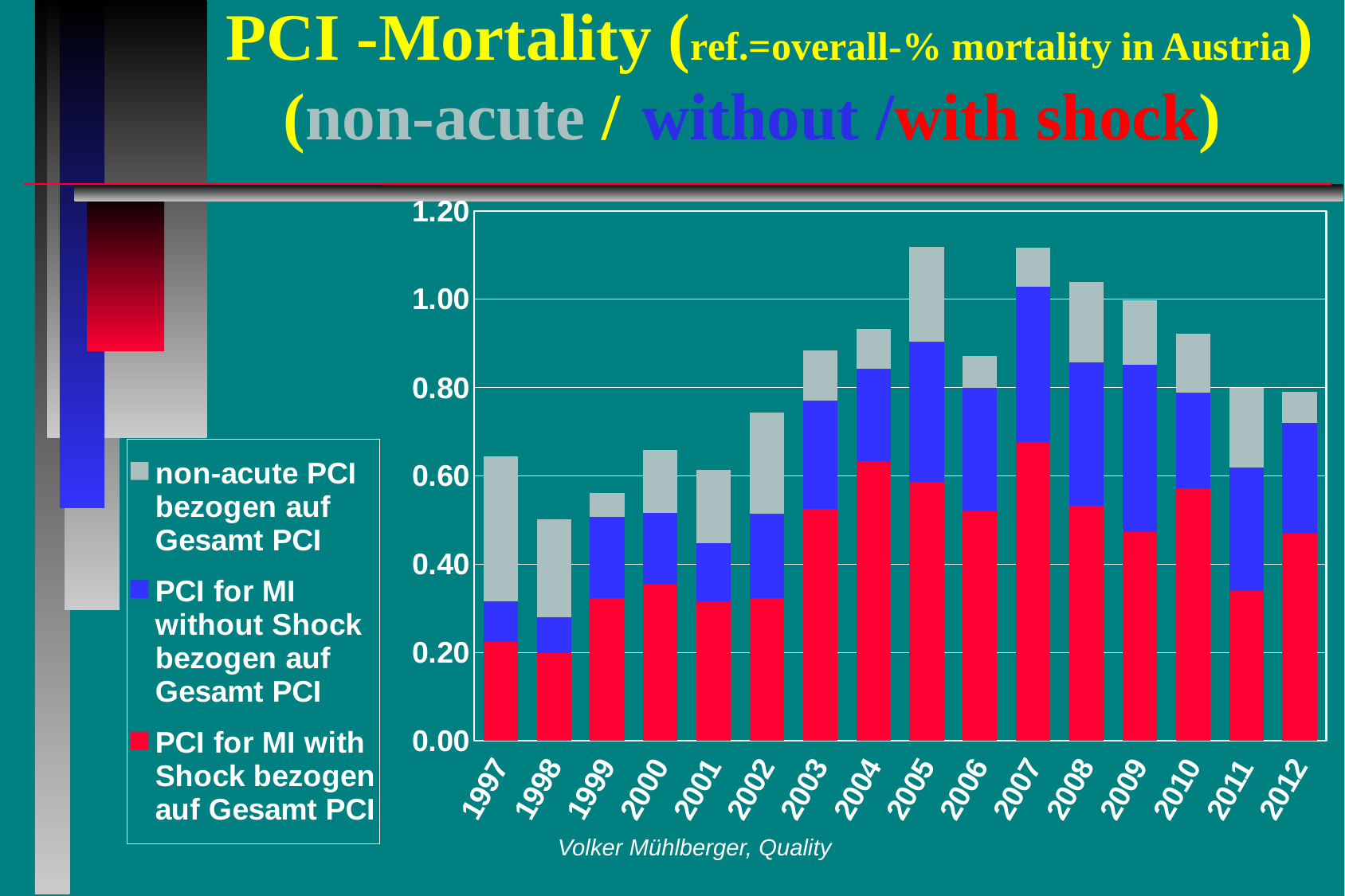

# PCI -Mortality (ref.=overall-% mortality in Austria)		(non-acute / 	without /with shock)

### Chart

| Category | PCI for MI with Shock bezogen auf Gesamt PCI | PCI for MI without Shock bezogen auf Gesamt PCI | non-acute PCI bezogen auf Gesamt PCI |
|---|---|---|---|
| 1997 | 0.2234490010515247 | 0.09200841219768664 | 0.3286014721345952 |
| 1998 | 0.19862133426802198 | 0.08178525528683257 | 0.22198855006425985 |
| 1999 | 0.3234152652005175 | 0.18326865028029324 | 0.053902544200086236 |
| 2000 | 0.35342439583532337 | 0.1623841818702837 | 0.14328016047377973 |
| 2001 | 0.31527420559196884 | 0.13274703393346055 | 0.16593379241682568 |
| 2002 | 0.3239820337235844 | 0.1914439290184817 | 0.22826006921434355 |
| 2003 | 0.5247077577045696 | 0.2457492029755579 | 0.11291179596174283 |
| 2004 | 0.6332895208507587 | 0.20910503046959014 | 0.08961644162982435 |
| 2005 | 0.5863052014415577 | 0.31735786133075145 | 0.21515787208864504 |
| 2006 | 0.5191299382235374 | 0.28033016664071014 | 0.07267819135129523 |
| 2007 | 0.6772825974563127 | 0.351566539137628 | 0.087891634784407 |
| 2008 | 0.5322654230242815 | 0.324428448319562 | 0.18249100217975364 |
| 2009 | 0.4734085414987913 | 0.3777195809830782 | 0.1460515713134569 |
| 2010 | 0.5715975165073421 | 0.21681285108899181 | 0.13304424953188135 |
| 2011 | 0.34 | 0.28 | 0.18 |
| 2012 | 0.47 | 0.25 | 0.07 |
Volker Mühlberger, Quality